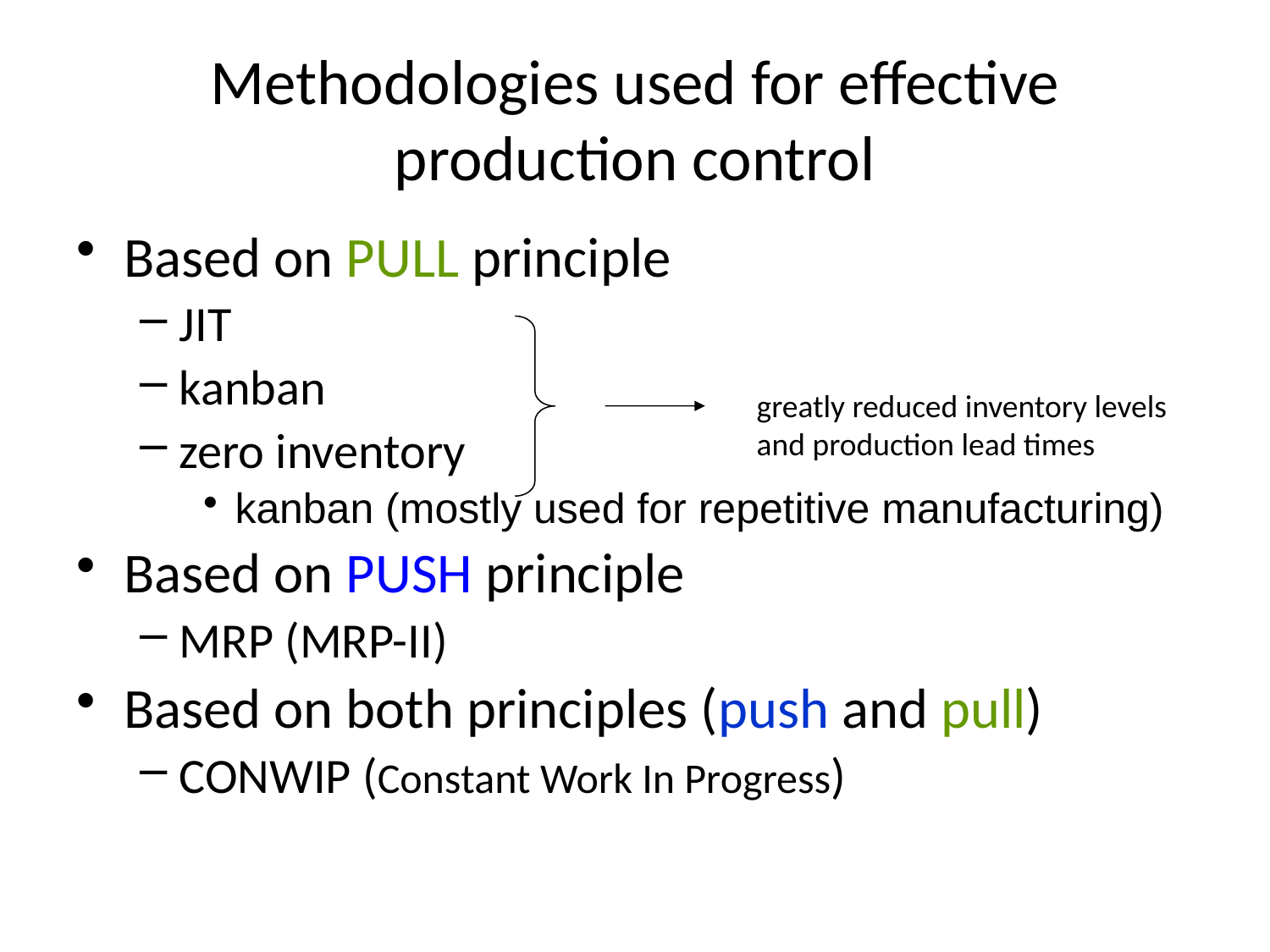

# Methodologies used for effective production control
Based on PULL principle
JIT
kanban
zero inventory
kanban (mostly used for repetitive manufacturing)
Based on PUSH principle
MRP (MRP-II)
Based on both principles (push and pull)
CONWIP (Constant Work In Progress)

greatly reduced inventory levels
and production lead times